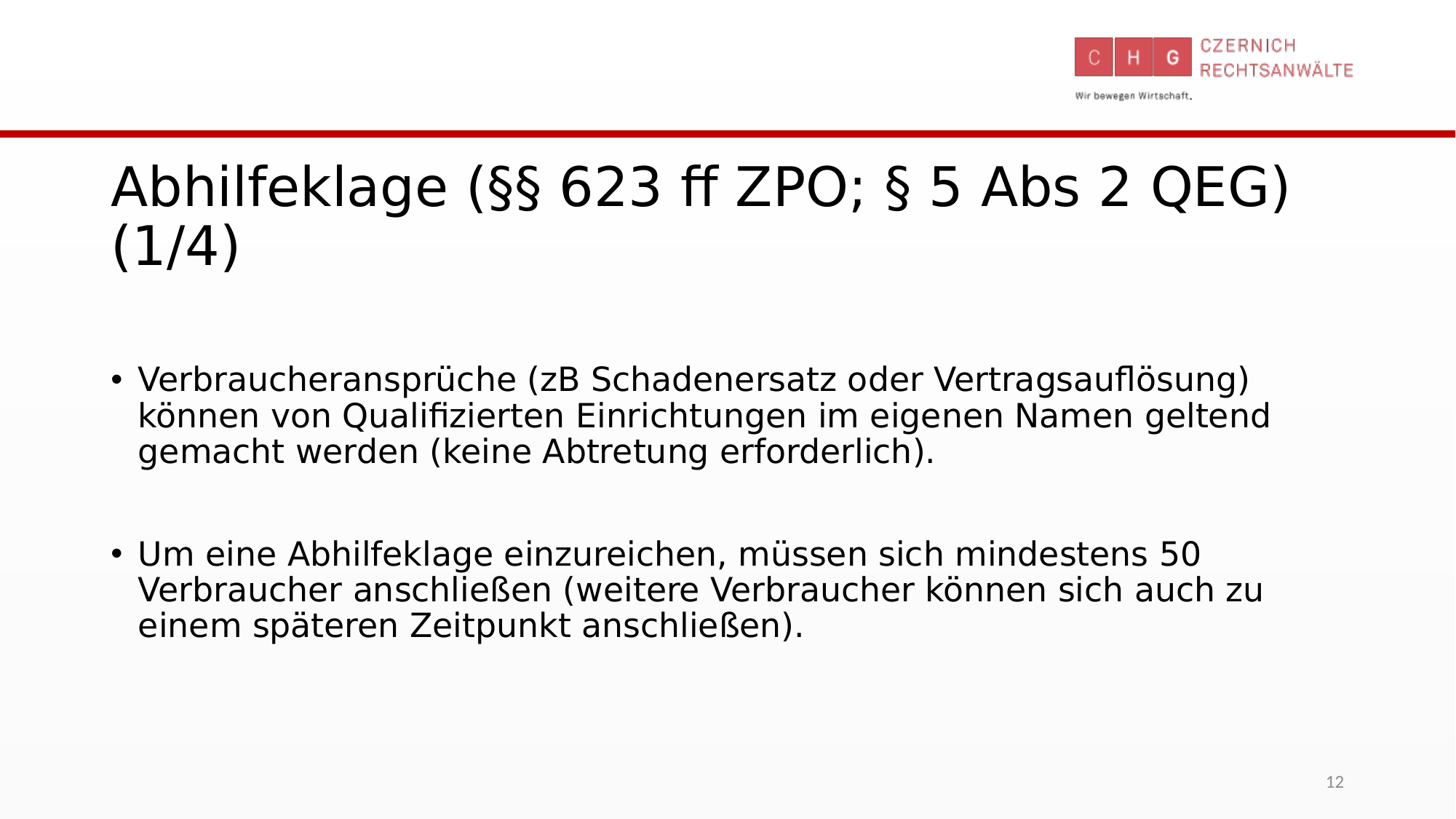

# Abhilfeklage (§§ 623 ff ZPO; § 5 Abs 2 QEG) (1/4)

Verbraucheransprüche (zB Schadenersatz oder Vertragsauflösung) können von Qualifizierten Einrichtungen im eigenen Namen geltend gemacht werden (keine Abtretung erforderlich).

Um eine Abhilfeklage einzureichen, müssen sich mindestens 50 Verbraucher anschließen (weitere Verbraucher können sich auch zu einem späteren Zeitpunkt anschließen).

12